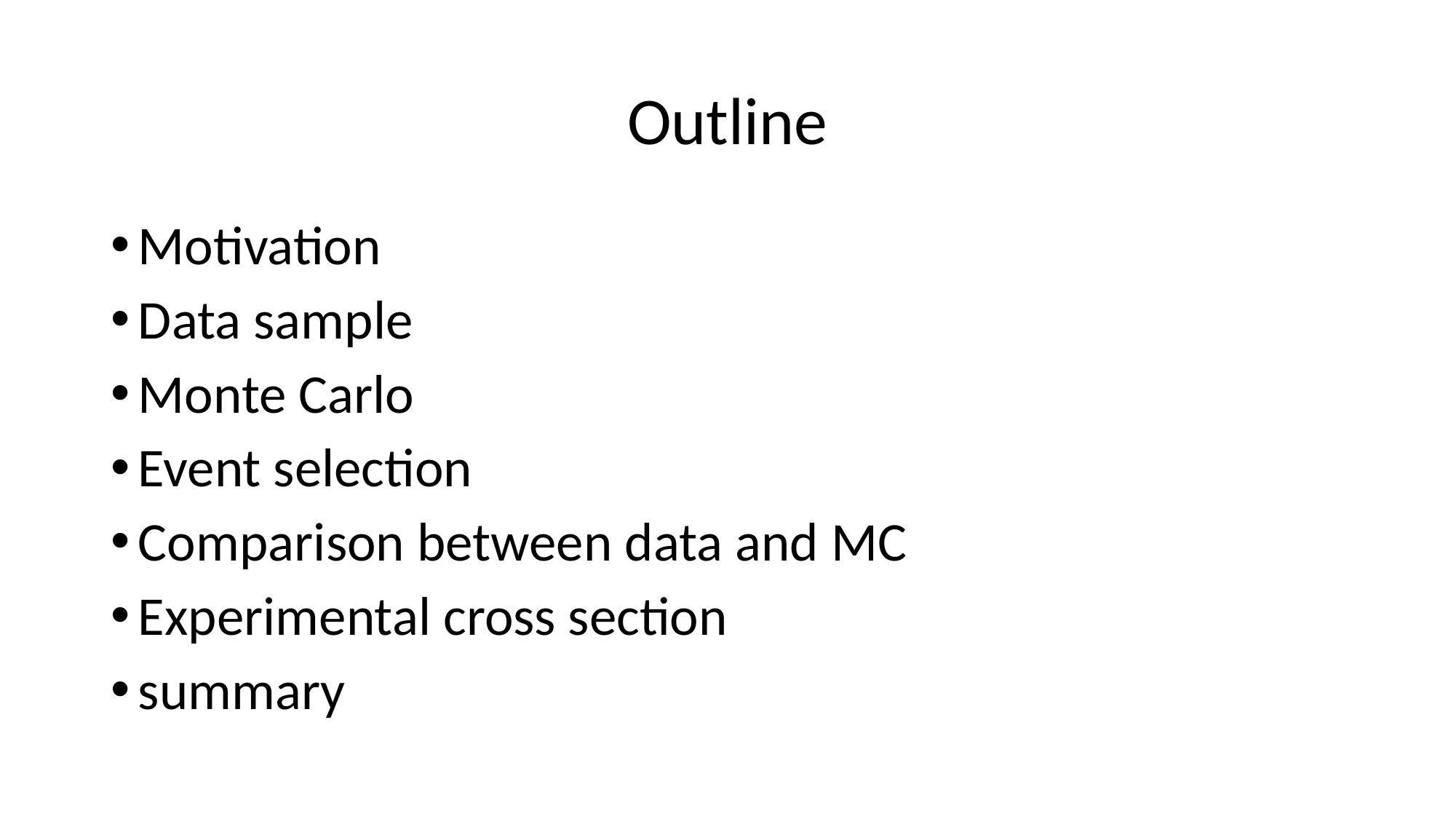

# Outline
Motivation
Data sample
Monte Carlo
Event selection
Comparison between data and MC
Experimental cross section
summary